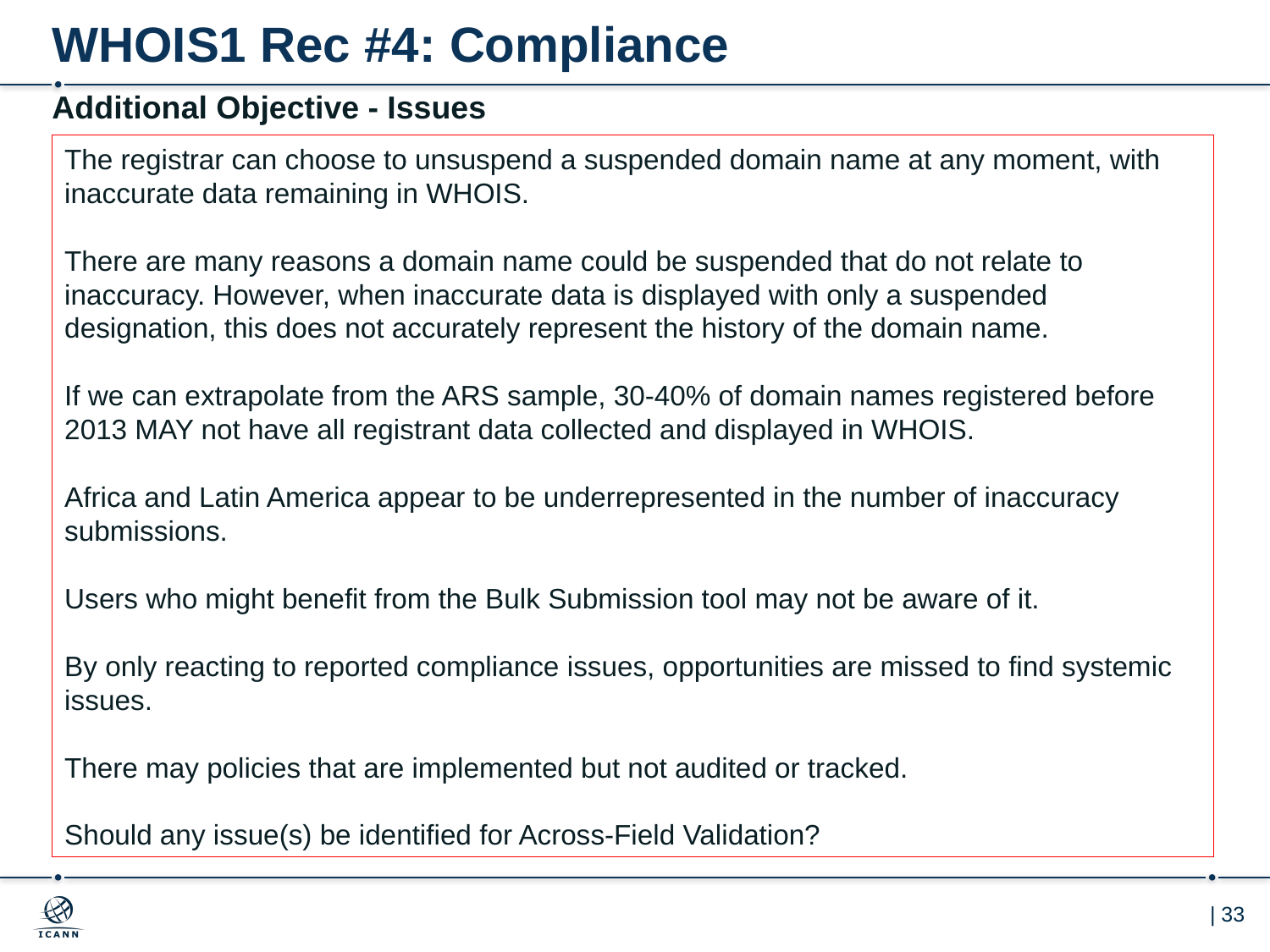

# WHOIS1 Rec #4: Compliance
Additional Objective - Issues
The registrar can choose to unsuspend a suspended domain name at any moment, with inaccurate data remaining in WHOIS.

There are many reasons a domain name could be suspended that do not relate to inaccuracy. However, when inaccurate data is displayed with only a suspended designation, this does not accurately represent the history of the domain name.

If we can extrapolate from the ARS sample, 30-40% of domain names registered before 2013 MAY not have all registrant data collected and displayed in WHOIS.

Africa and Latin America appear to be underrepresented in the number of inaccuracy submissions.

Users who might benefit from the Bulk Submission tool may not be aware of it.

By only reacting to reported compliance issues, opportunities are missed to find systemic issues.

There may policies that are implemented but not audited or tracked.

Should any issue(s) be identified for Across-Field Validation?